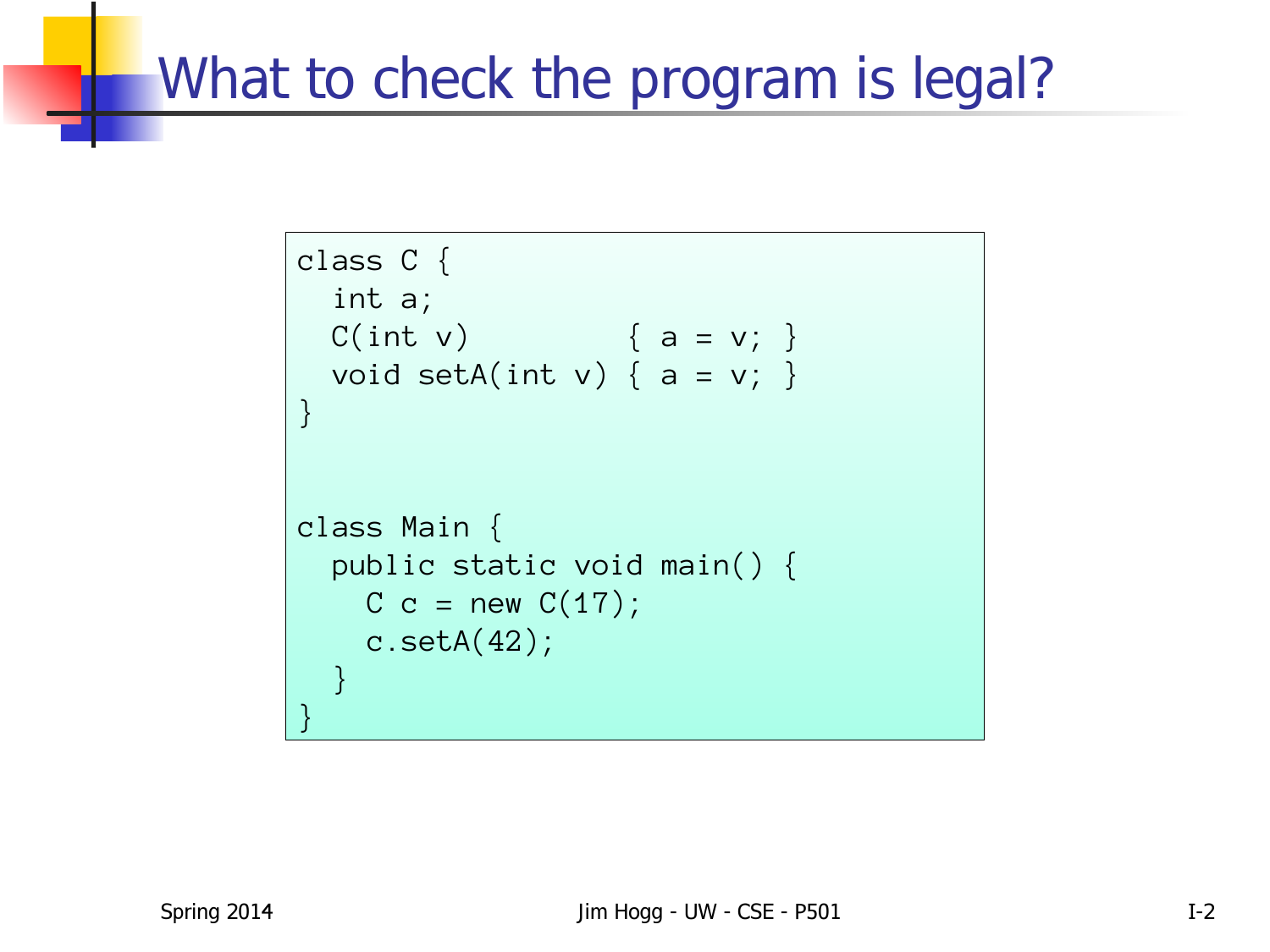

# What to check the program is legal?
class C {
  int a;
  C(int v)         { a = v; }
  void setA(int v) { a = v; }
}

class Main {
  public static void main() {
    C c = new C(17);
    c.setA(42);
  }
}
Spring 2014
Jim Hogg - UW - CSE - P501
I-2